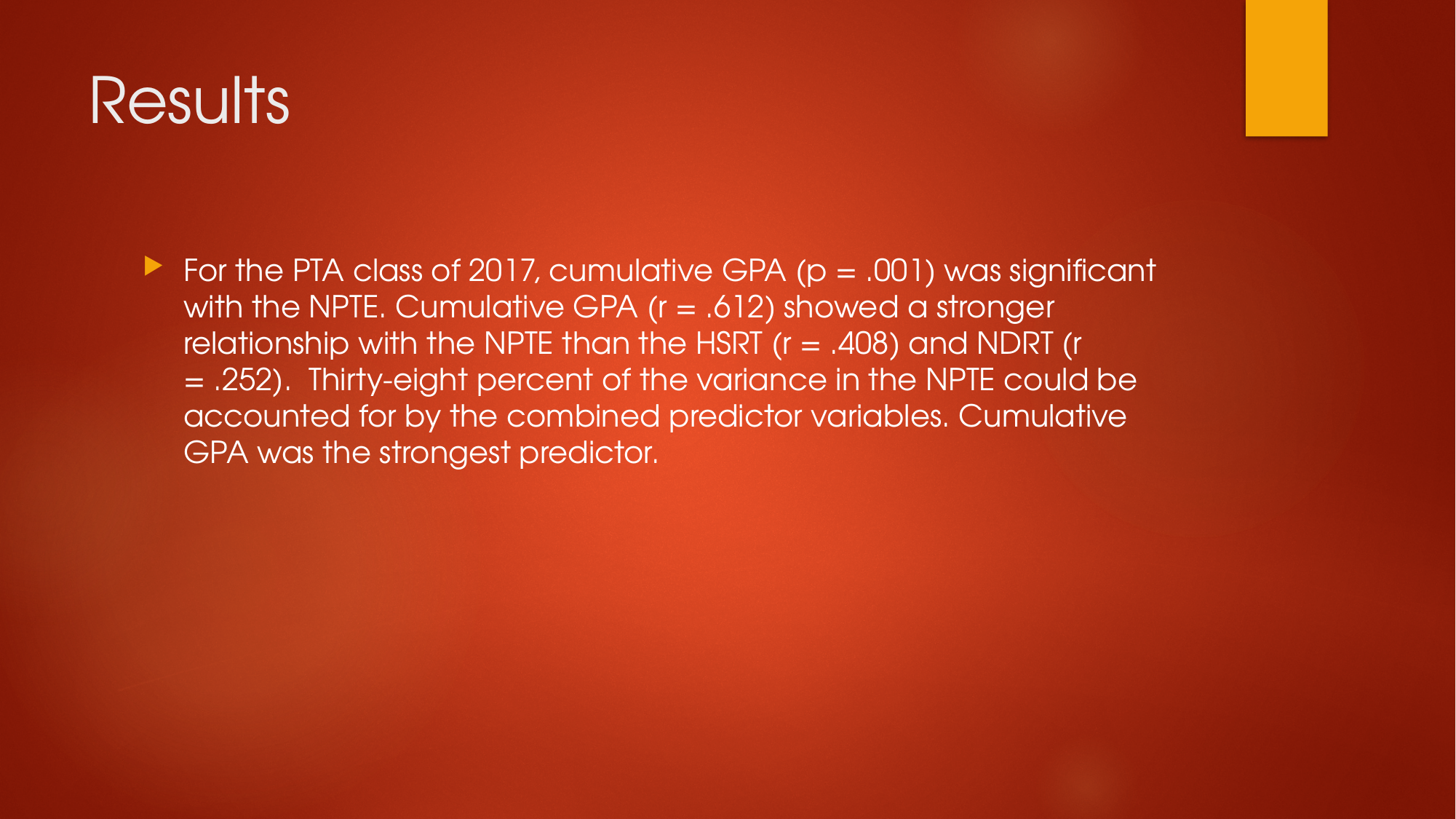

# Results
For the PTA class of 2017, cumulative GPA (p = .001) was significant with the NPTE. Cumulative GPA (r = .612) showed a stronger relationship with the NPTE than the HSRT (r = .408) and NDRT (r = .252).  Thirty-eight percent of the variance in the NPTE could be accounted for by the combined predictor variables. Cumulative GPA was the strongest predictor.